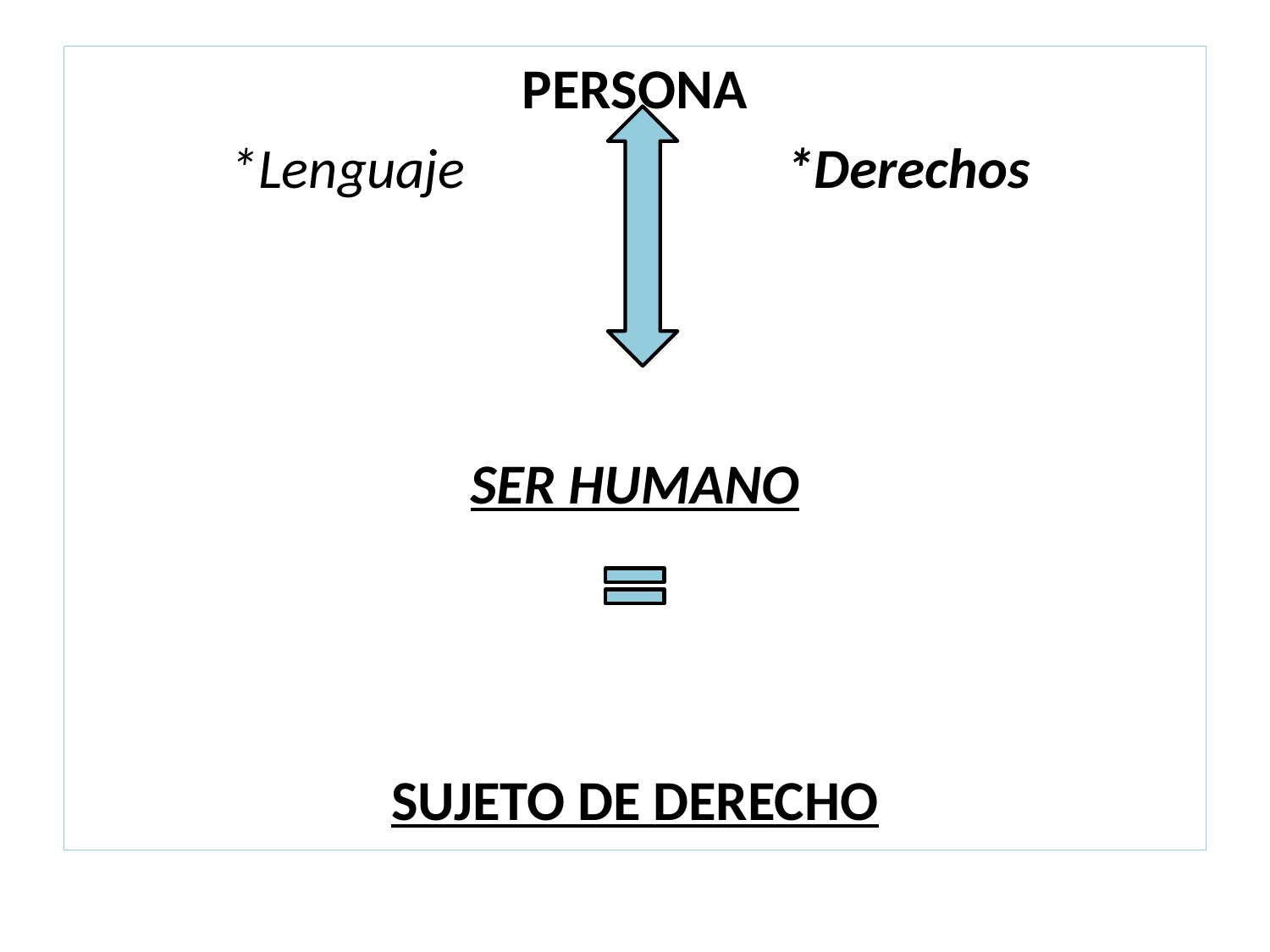

#
PERSONA
*Lenguaje			*Derechos

SER HUMANO

SUJETO DE DERECHO